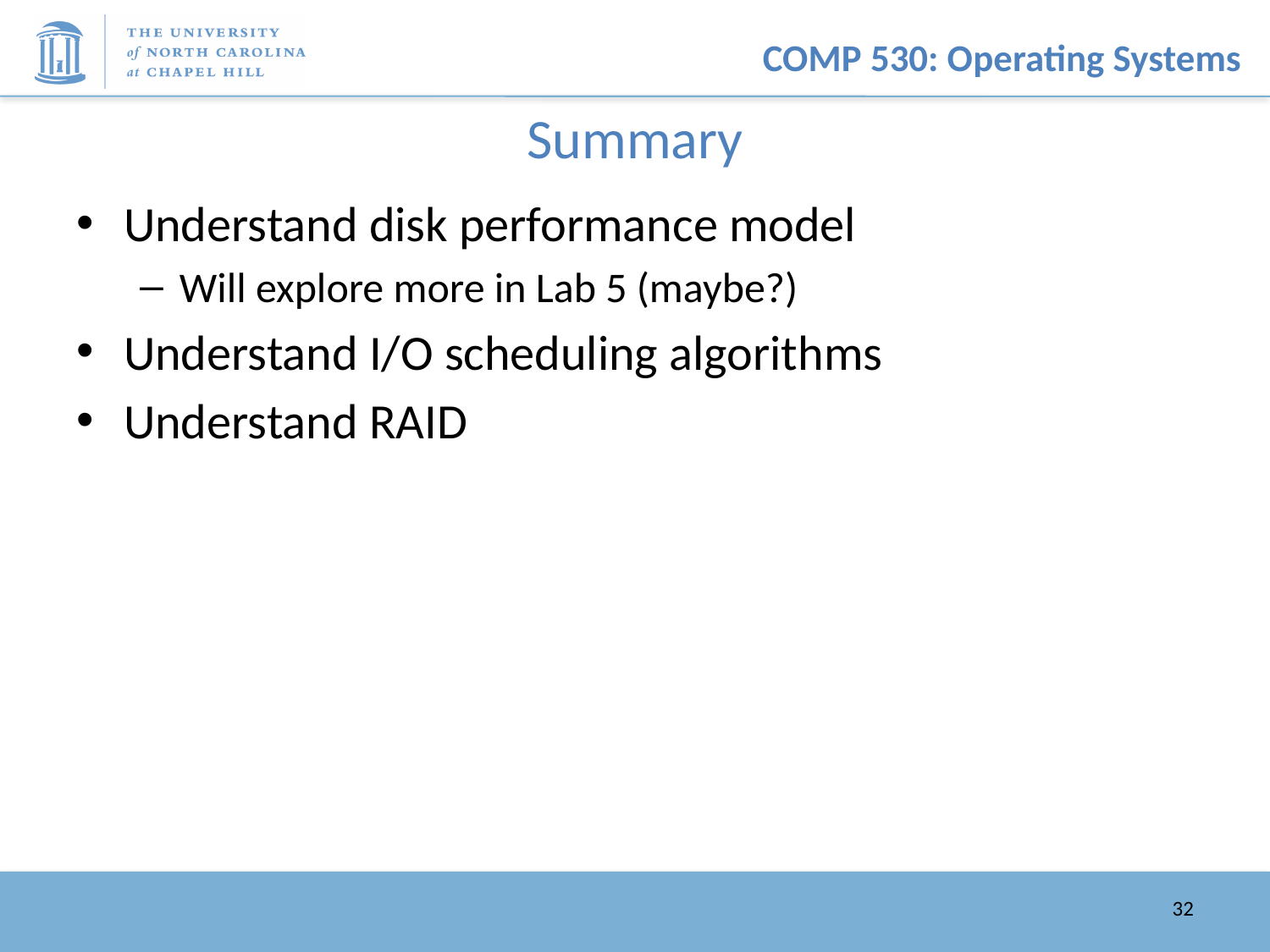

# Summary
Understand disk performance model
Will explore more in Lab 5 (maybe?)
Understand I/O scheduling algorithms
Understand RAID
32